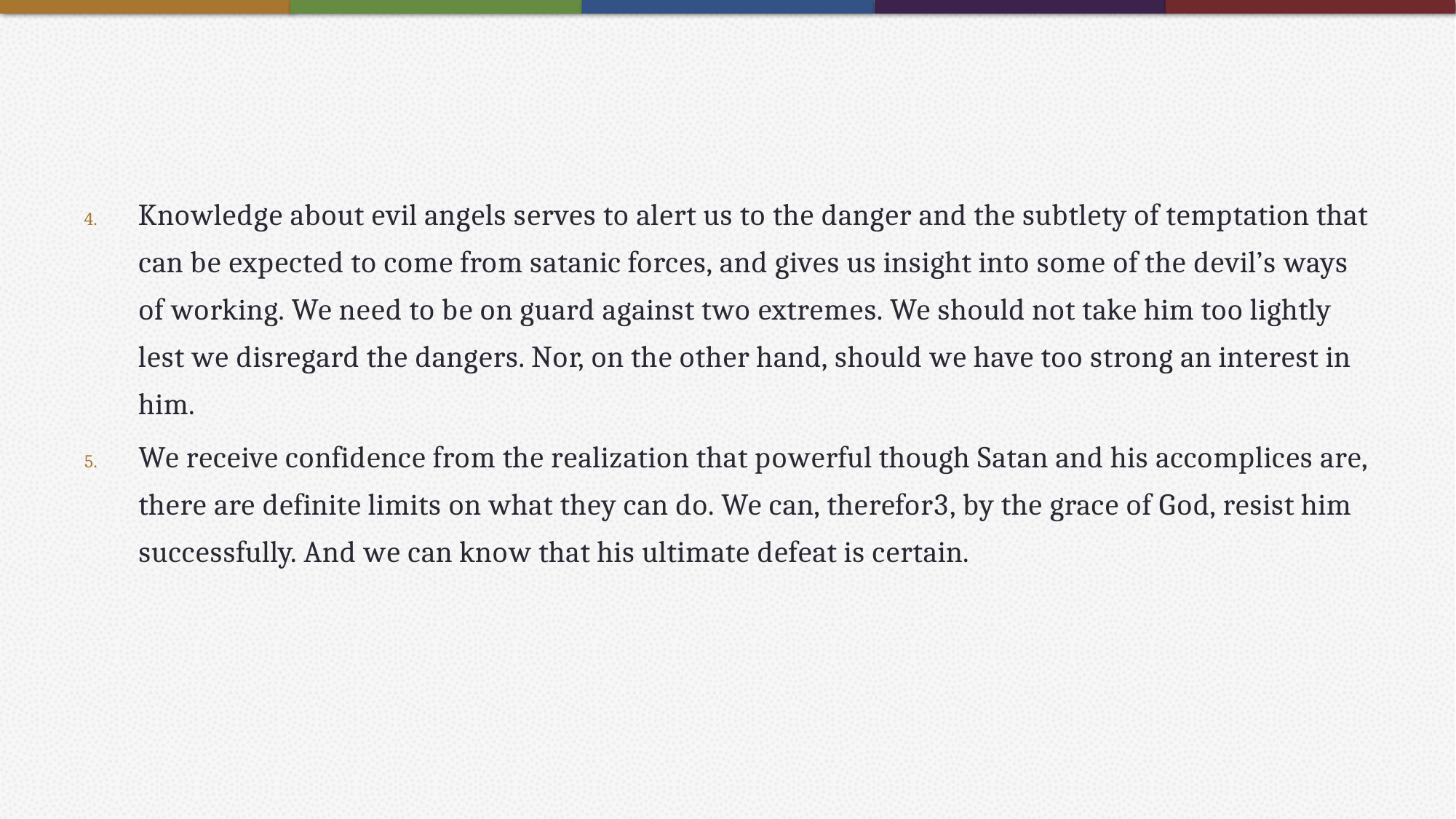

#
Knowledge about evil angels serves to alert us to the danger and the subtlety of temptation that can be expected to come from satanic forces, and gives us insight into some of the devil’s ways of working. We need to be on guard against two extremes. We should not take him too lightly lest we disregard the dangers. Nor, on the other hand, should we have too strong an interest in him.
We receive confidence from the realization that powerful though Satan and his accomplices are, there are definite limits on what they can do. We can, therefor3, by the grace of God, resist him successfully. And we can know that his ultimate defeat is certain.